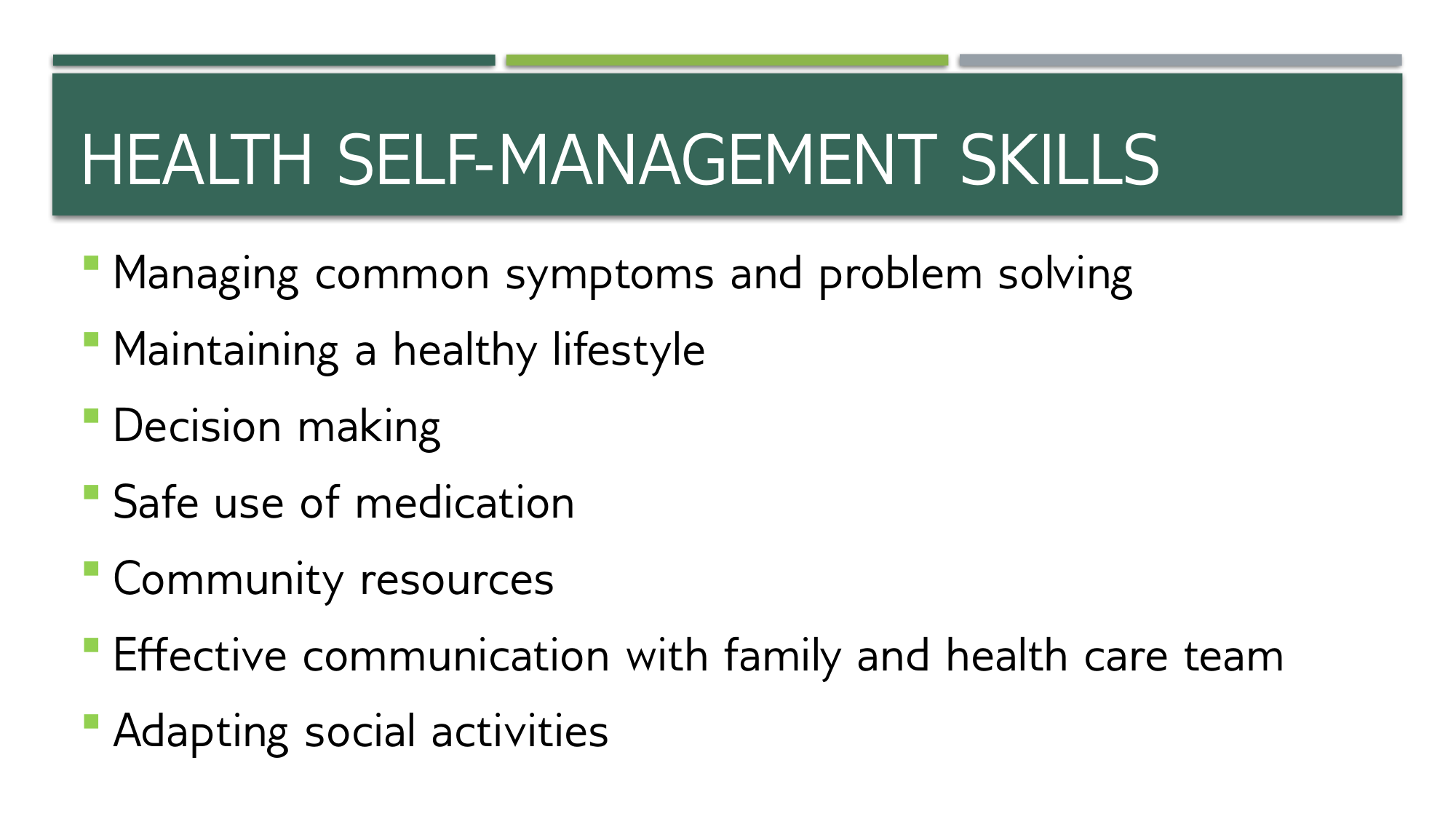

# Health self-management skills
Managing common symptoms and problem solving
Maintaining a healthy lifestyle
Decision making
Safe use of medication
Community resources
Effective communication with family and health care team
Adapting social activities